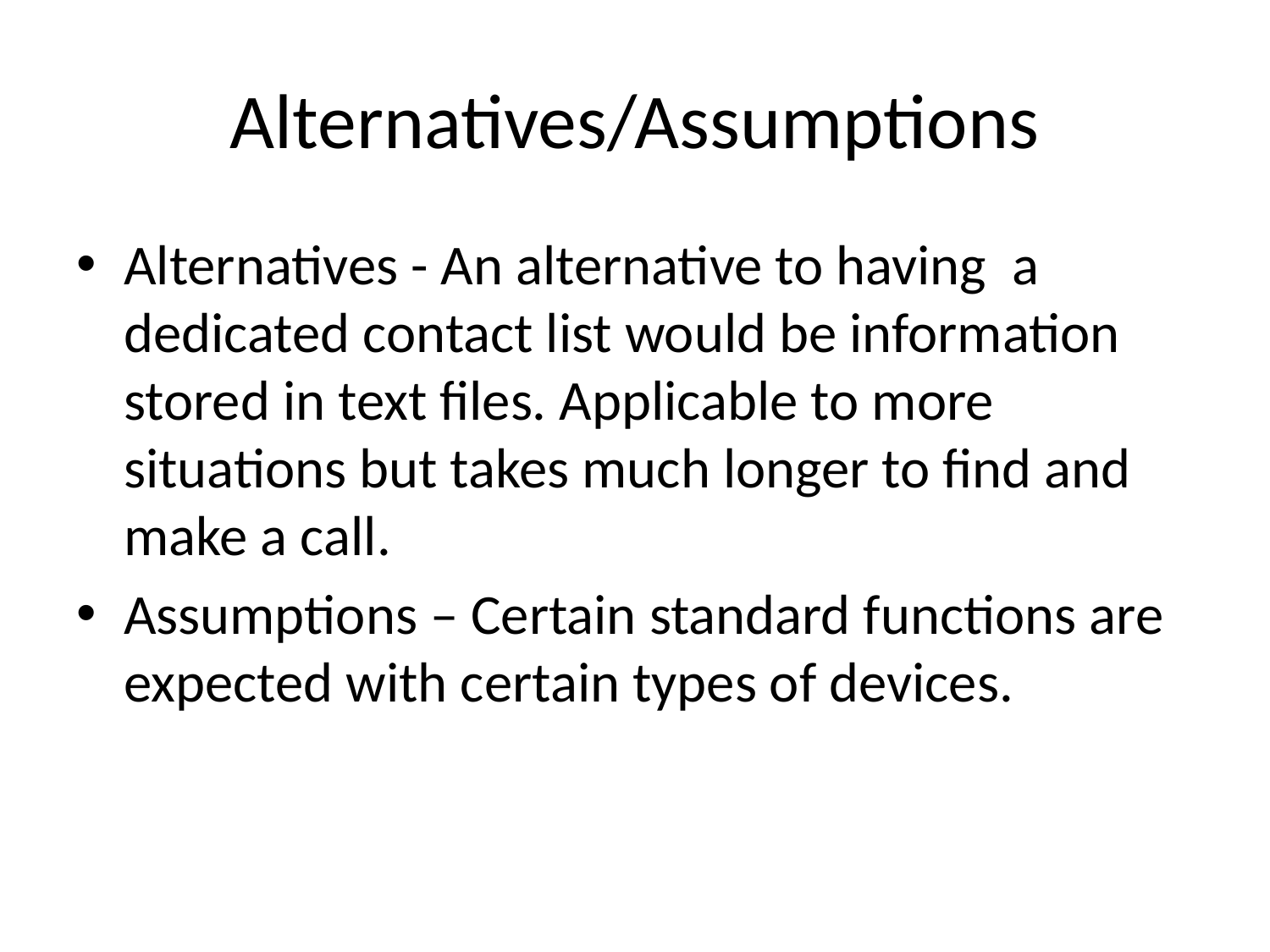

# Alternatives/Assumptions
Alternatives - An alternative to having  a dedicated contact list would be information stored in text files. Applicable to more situations but takes much longer to find and make a call.
Assumptions – Certain standard functions are expected with certain types of devices.